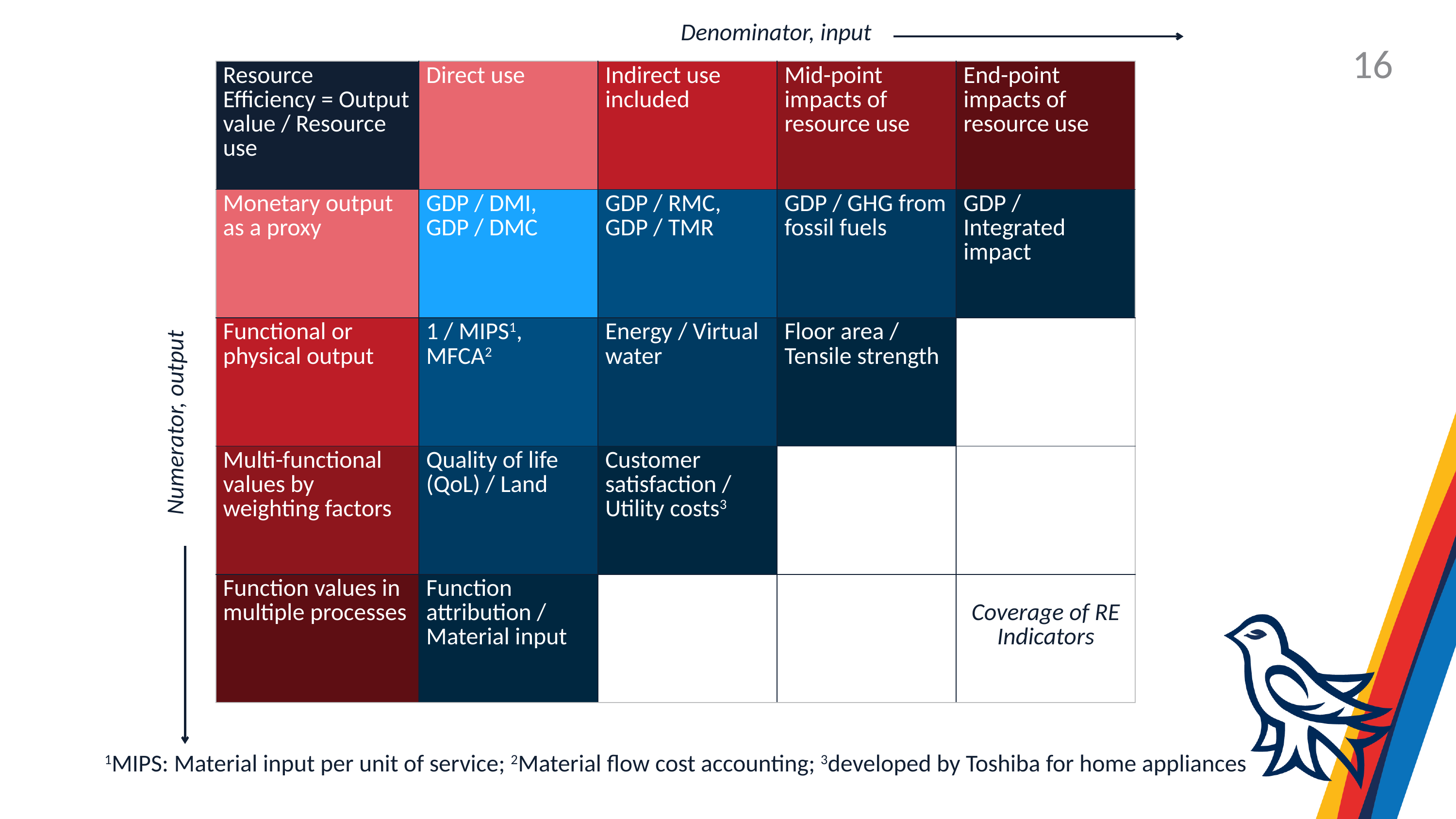

Denominator, input
| Resource Efficiency = Output value / Resource use | Direct use | Indirect use included | Mid-point impacts of resource use | End-point impacts of resource use |
| --- | --- | --- | --- | --- |
| Monetary output as a proxy | GDP / DMI, GDP / DMC | GDP / RMC, GDP / TMR | GDP / GHG from fossil fuels | GDP / Integrated impact |
| Functional or physical output | 1 / MIPS1, MFCA2 | Energy / Virtual water | Floor area / Tensile strength |  |
| Multi-functional values by weighting factors | Quality of life (QoL) / Land | Customer satisfaction / Utility costs3 |  |  |
| Function values in multiple processes | Function attribution / Material input |  |  | Coverage of RE Indicators |
Numerator, output
Denominator, input
Numerator, output
1MIPS: Material input per unit of service; 2Material flow cost accounting; 3developed by Toshiba for home appliances
16